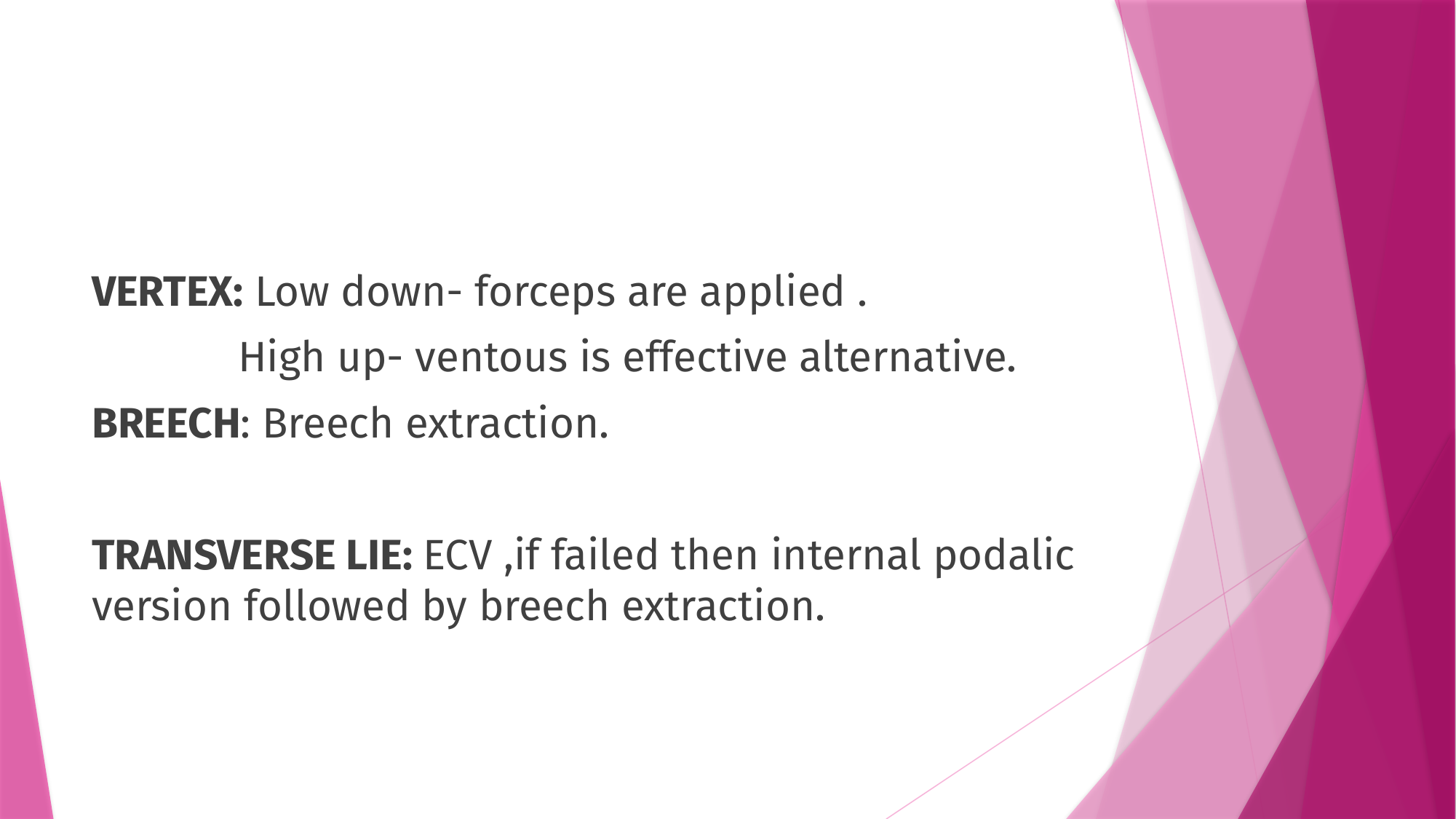

#
VERTEX: Low down- forceps are applied .
             High up- ventous is effective alternative.
BREECH: Breech extraction.

TRANSVERSE LIE: ECV ,if failed then internal podalic version followed by breech extraction.